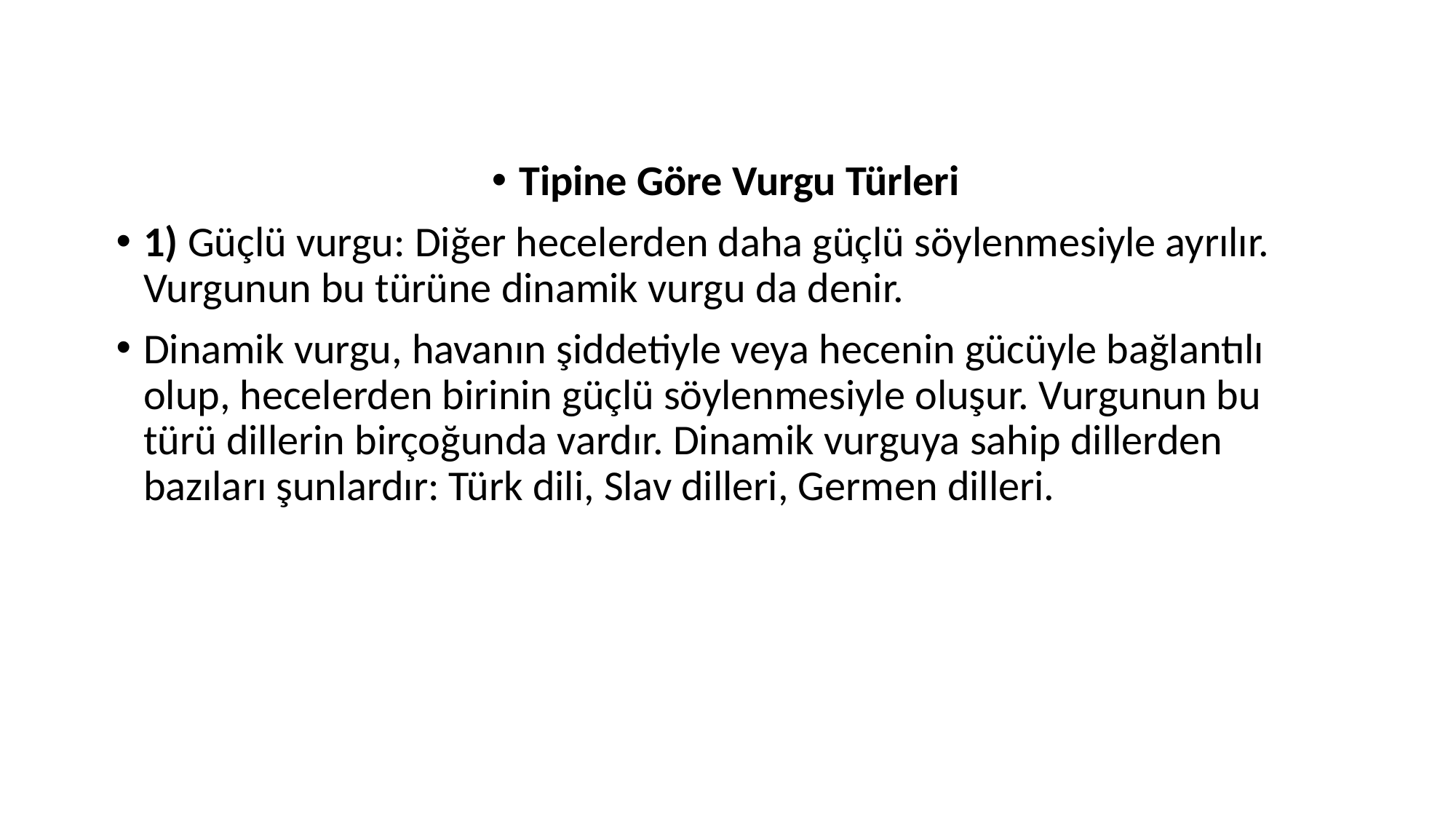

Tipine Göre Vurgu Türleri
1) Güçlü vurgu: Diğer hecelerden daha güçlü söylenmesiyle ayrılır. Vurgunun bu türüne dinamik vurgu da denir.
Dinamik vurgu, havanın şiddetiyle veya hecenin gücüyle bağlantılı olup, hecelerden birinin güçlü söylenmesiyle oluşur. Vurgunun bu türü dillerin birçoğunda vardır. Dinamik vurguya sahip dillerden bazıları şunlardır: Türk dili, Slav dilleri, Germen dilleri.